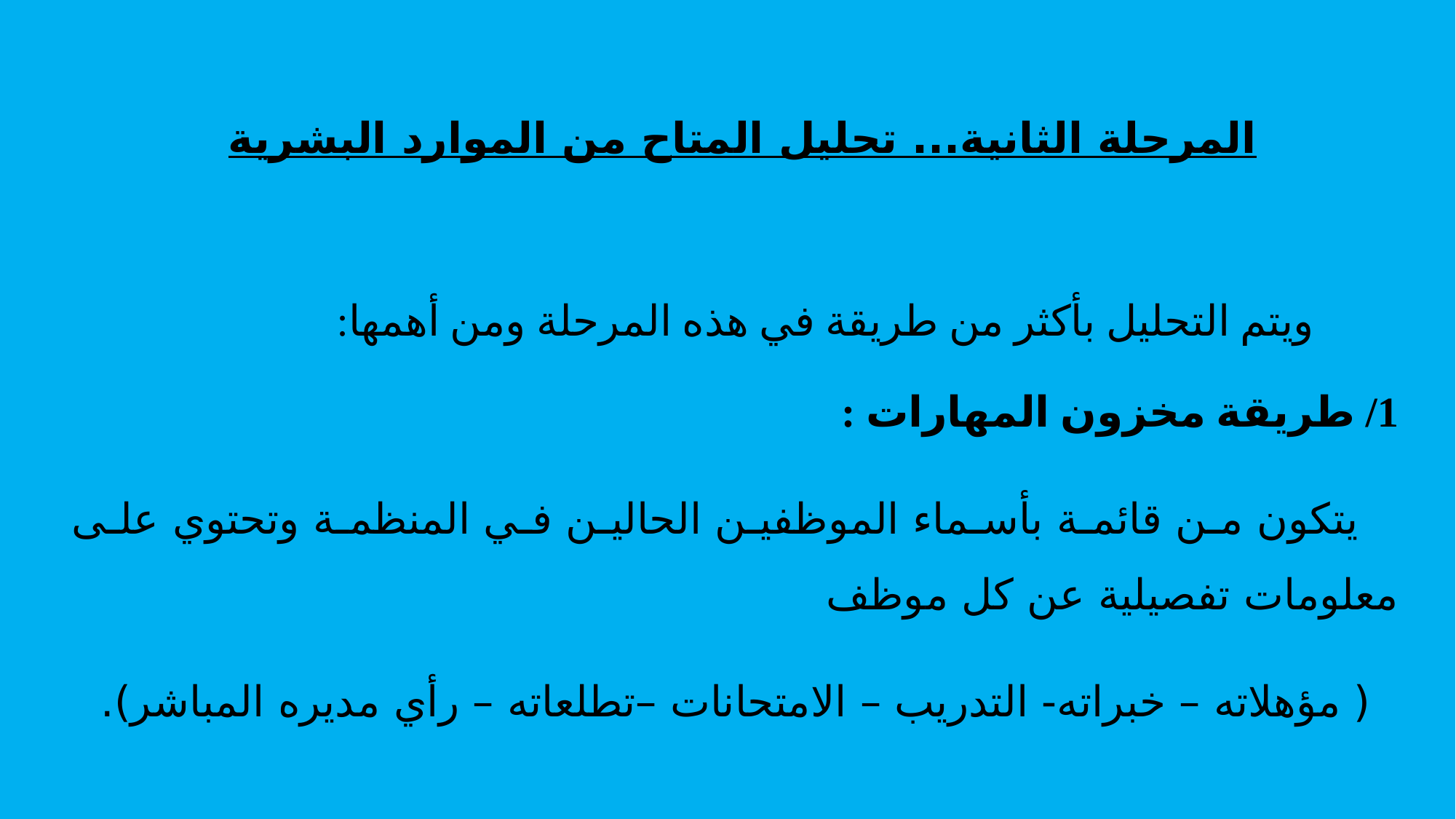

المرحلة الثانية... تحليل المتاح من الموارد البشرية

        ويتم التحليل بأكثر من طريقة في هذه المرحلة ومن أهمها:
1/ طريقة مخزون المهارات :
   يتكون من قائمة بأسماء الموظفين الحالين في المنظمة وتحتوي على معلومات تفصيلية عن كل موظف
  ( مؤهلاته – خبراته- التدريب – الامتحانات –تطلعاته – رأي مديره المباشر).